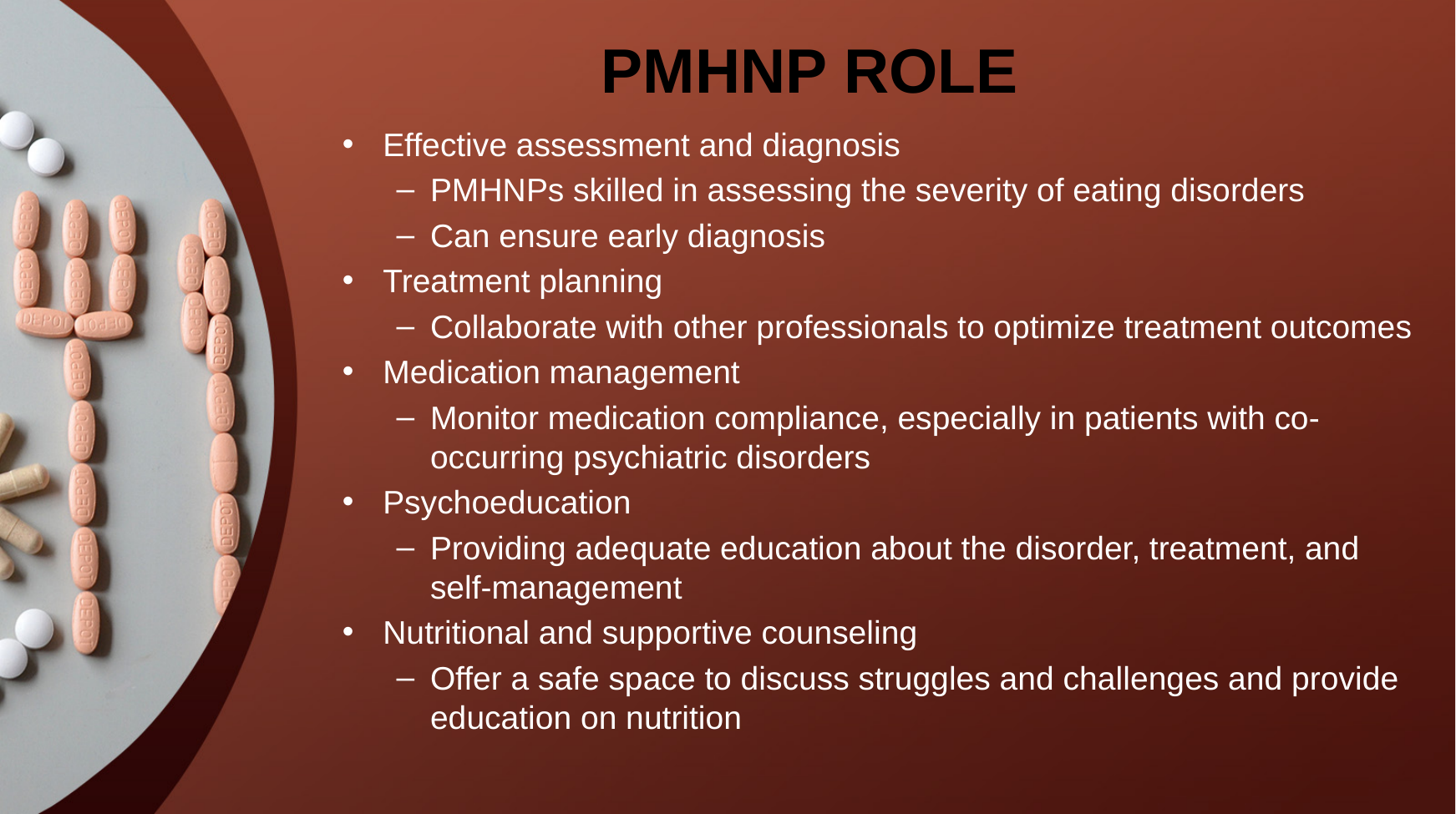

# PMHNP ROLE
Effective assessment and diagnosis
PMHNPs skilled in assessing the severity of eating disorders
Can ensure early diagnosis
Treatment planning
Collaborate with other professionals to optimize treatment outcomes
Medication management
Monitor medication compliance, especially in patients with co-occurring psychiatric disorders
Psychoeducation
Providing adequate education about the disorder, treatment, and self-management
Nutritional and supportive counseling
Offer a safe space to discuss struggles and challenges and provide education on nutrition